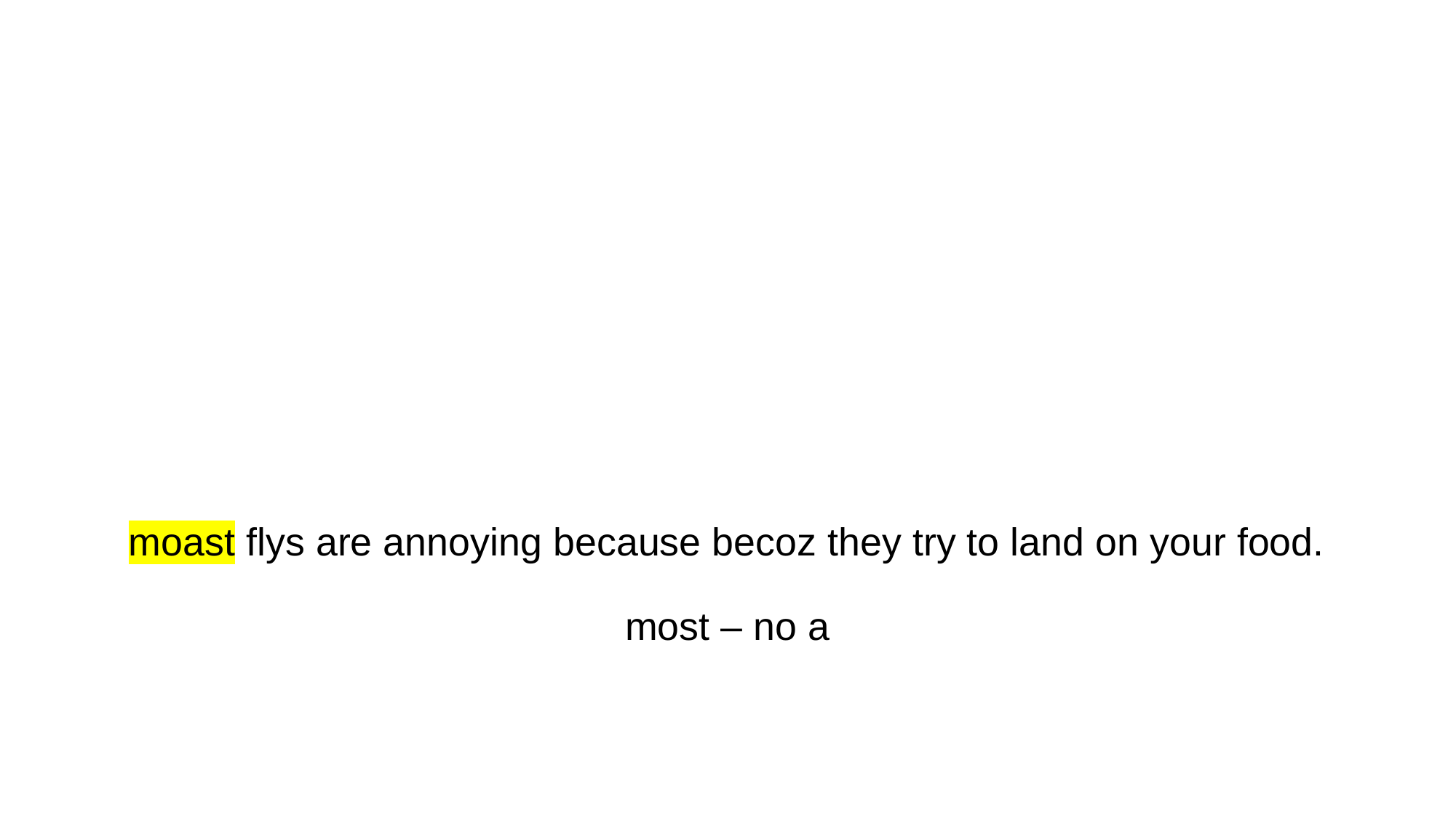

# moast flys are annoying because becoz they try to land on your food. most – no a